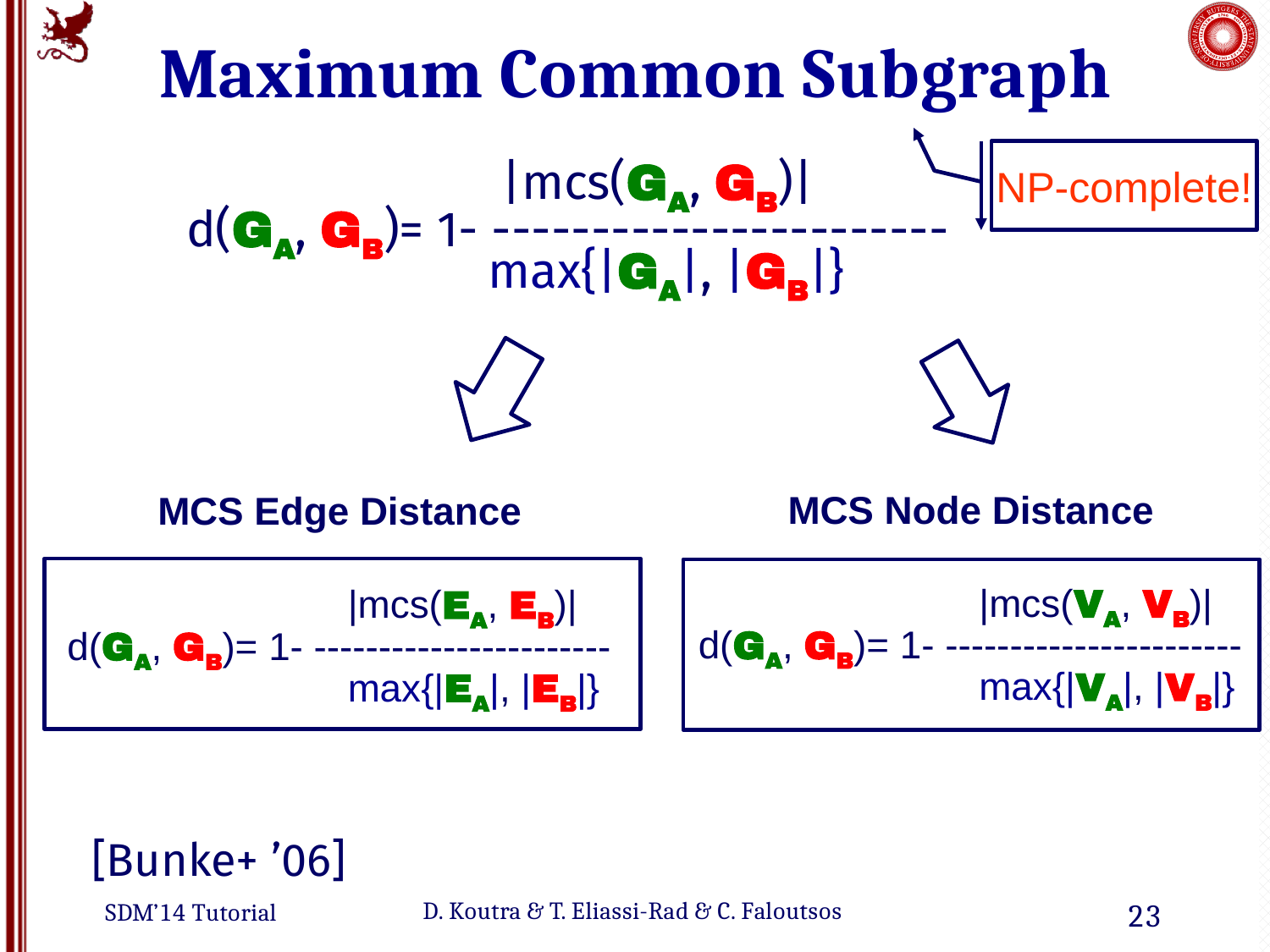

# Maximum Common Subgraph
NP-complete!
                              |mcs(GA, GB)|
      d(GA, GB)= 1- -----------------------
                             max{|GA|, |GB|}

MCS Node Distance

                             |mcs(VA, VB)|
   d(GA, GB)= 1- -----------------------
                             max{|VA|, |VB|}

MCS Edge Distance

                             |mcs(EA, EB)|
   d(GA, GB)= 1- -----------------------
                             max{|EA|, |EB|}

[Bunke+ ’06]
23